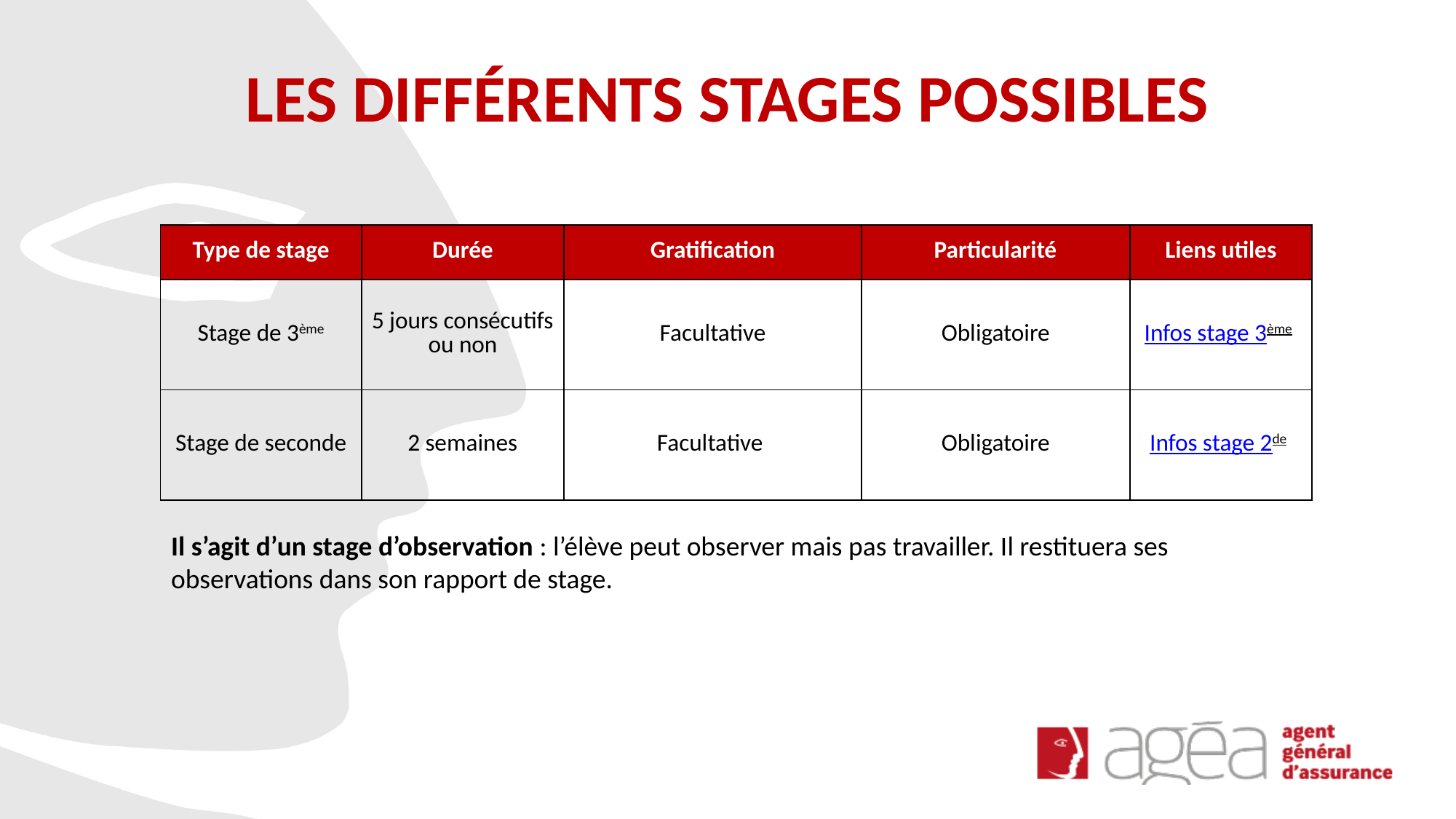

# LES DIFFÉRENTS STAGES POSSIBLES
| Type de stage | Durée | Gratification | Particularité | Liens utiles |
| --- | --- | --- | --- | --- |
| Stage de 3ème | 5 jours consécutifs ou non | Facultative | Obligatoire | Infos stage 3ème |
| Stage de seconde | 2 semaines | Facultative | Obligatoire | Infos stage 2de |
Il s’agit d’un stage d’observation : l’élève peut observer mais pas travailler. Il restituera ses observations dans son rapport de stage.